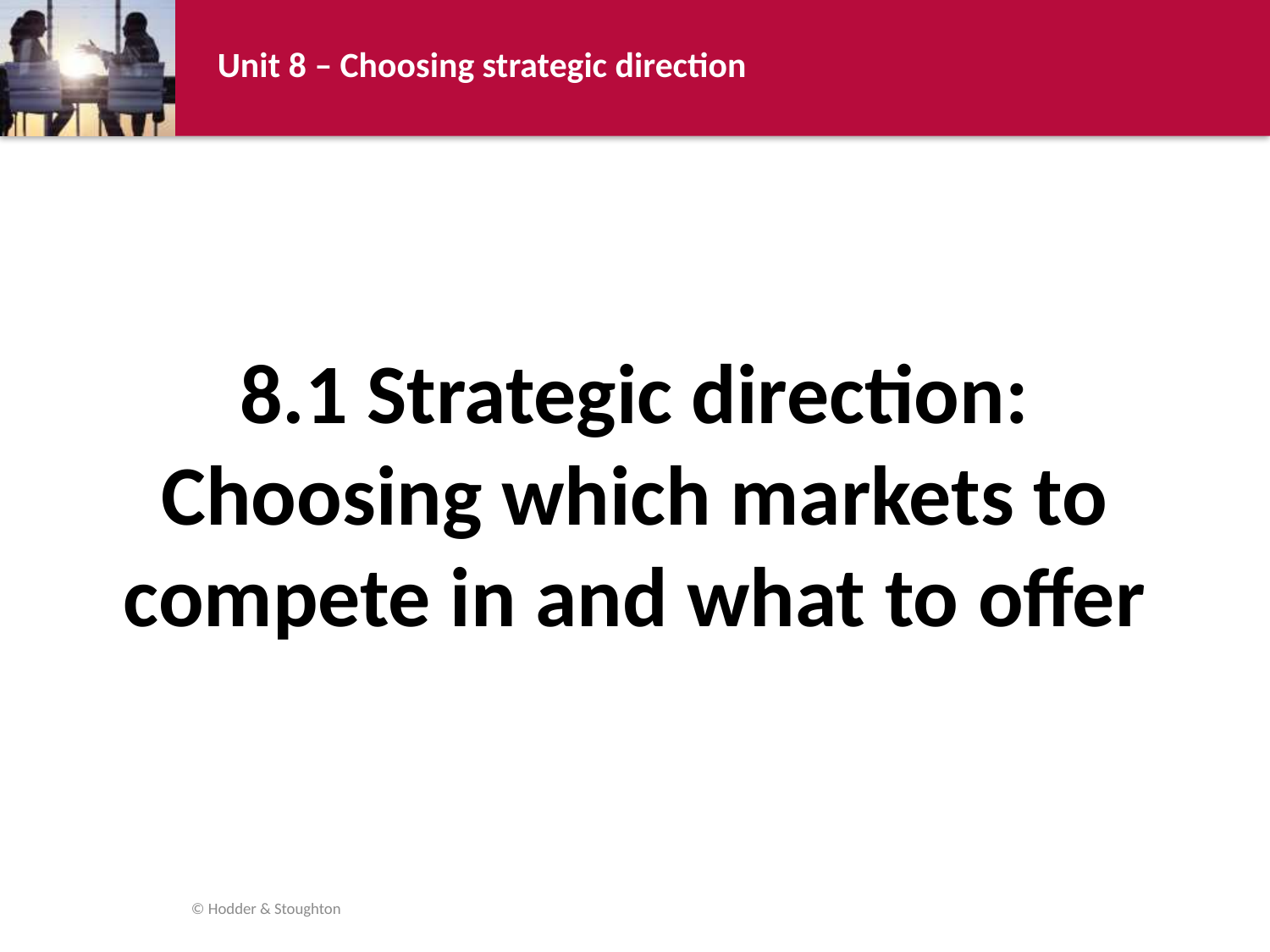

# 8.1 Strategic direction: Choosing which markets to compete in and what to offer
© Hodder & Stoughton